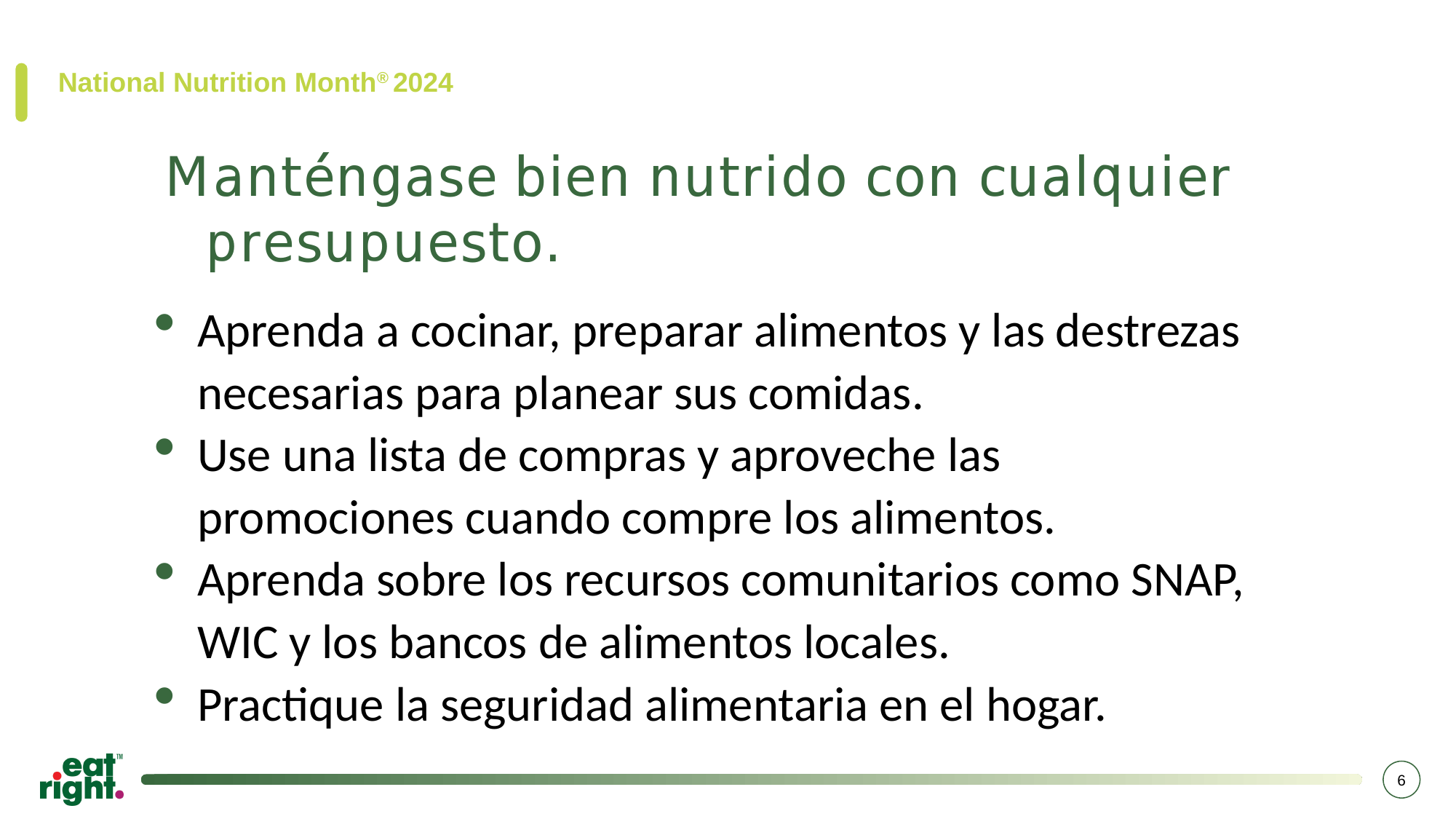

National Nutrition Month® 2024
Manténgase bien nutrido con cualquier presupuesto.
Aprenda a cocinar, preparar alimentos y las destrezas necesarias para planear sus comidas.
Use una lista de compras y aproveche las promociones cuando compre los alimentos.
Aprenda sobre los recursos comunitarios como SNAP, WIC y los bancos de alimentos locales.
Practique la seguridad alimentaria en el hogar.